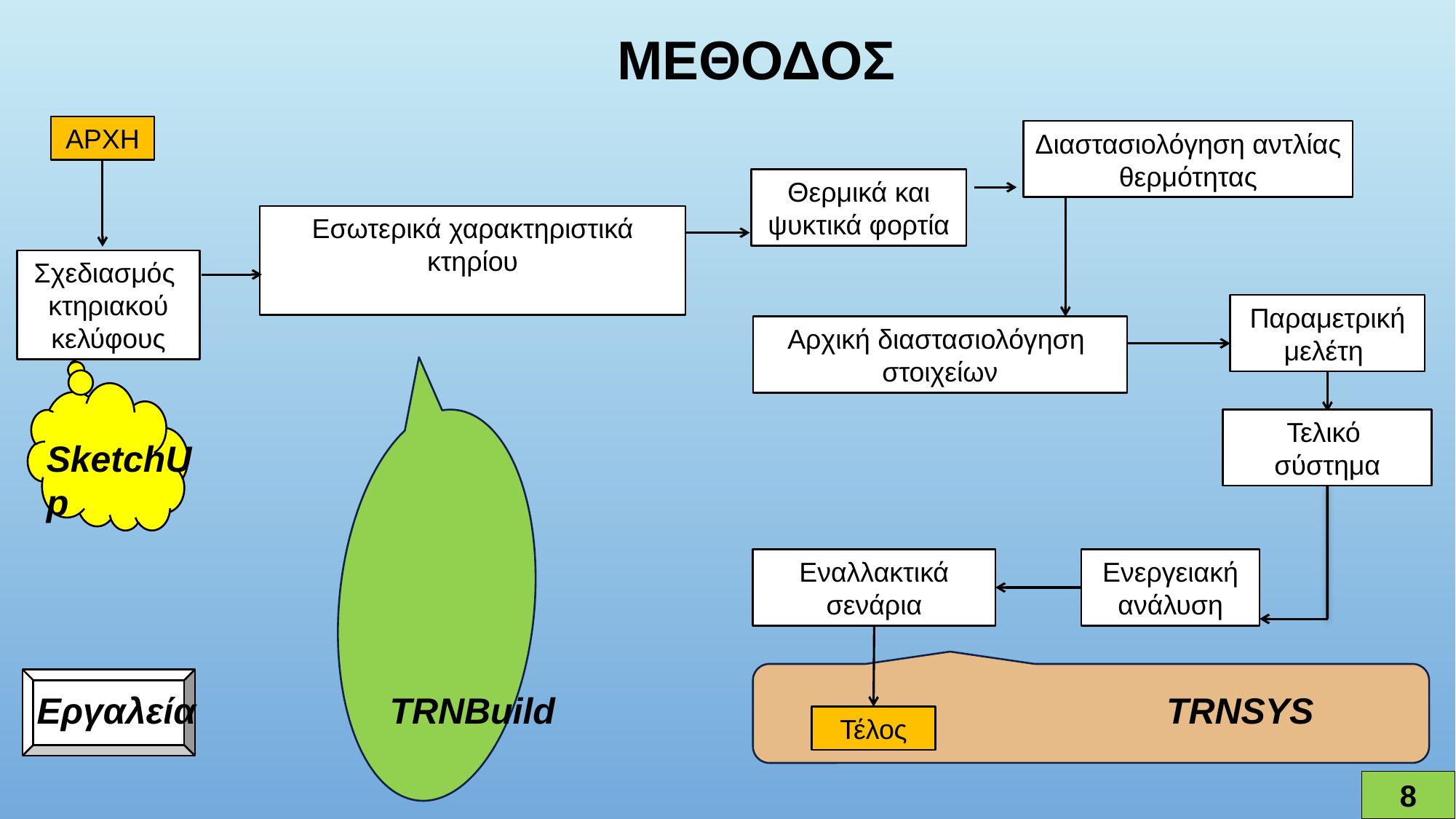

# ΜΕΘΟΔΟΣ
ΑΡΧΗ
Διαστασιολόγηση αντλίας θερμότητας
Θερμικά και ψυκτικά φορτία
Εσωτερικά χαρακτηριστικά κτηρίου

Σχεδιασμός  κτηριακού κελύφους
Παραμετρική μελέτη
Αρχική διαστασιολόγηση  στοιχείων

Τελικό  σύστημα
SketchUp
Εναλλακτικά σενάρια
Ενεργειακή ανάλυση

Εργαλεία                   TRNBuild                                                            TRNSYS
Τέλος
8